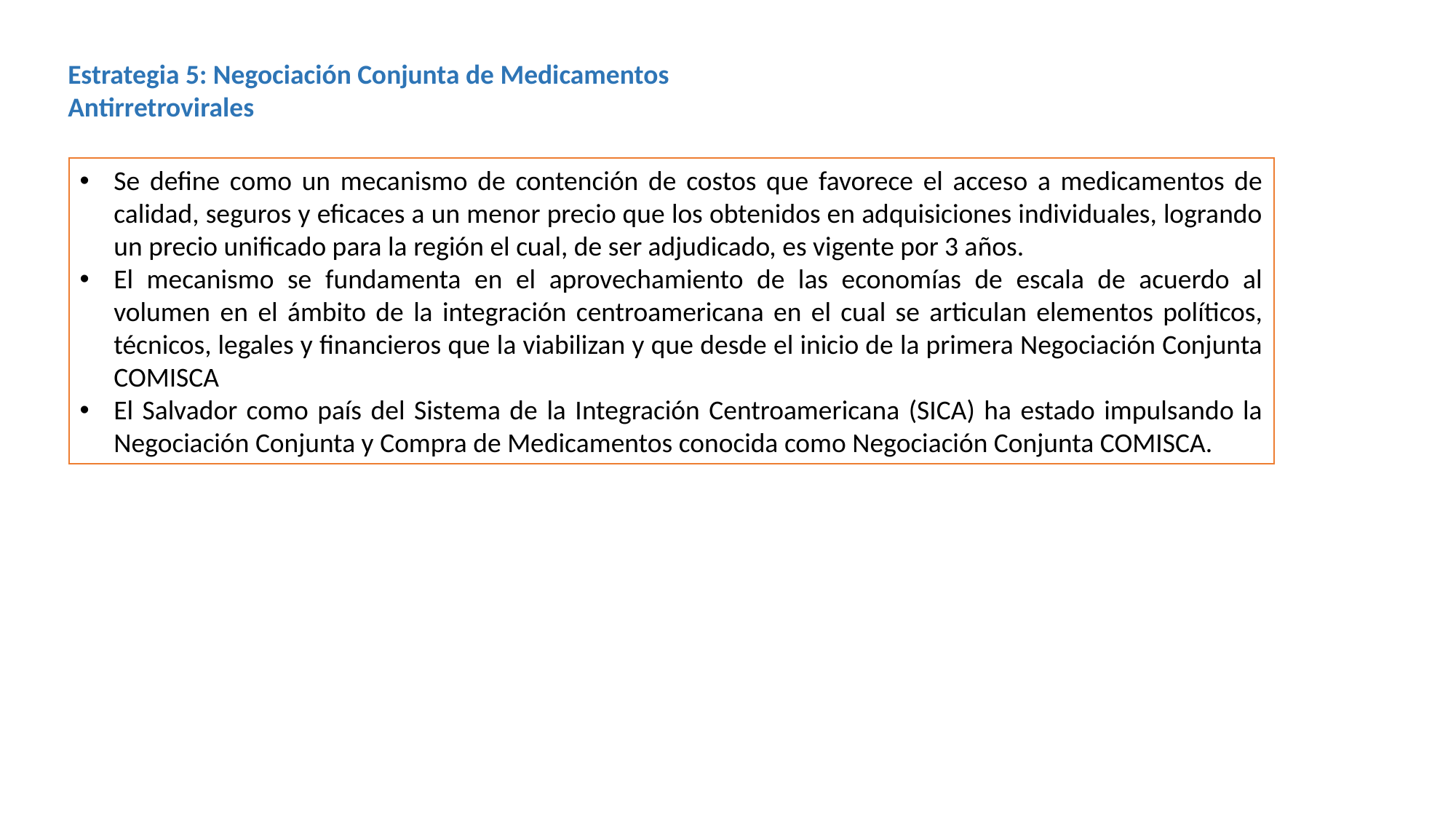

Estrategia 5: Negociación Conjunta de Medicamentos Antirretrovirales
Se define como un mecanismo de contención de costos que favorece el acceso a medicamentos de calidad, seguros y eficaces a un menor precio que los obtenidos en adquisiciones individuales, logrando un precio unificado para la región el cual, de ser adjudicado, es vigente por 3 años.
El mecanismo se fundamenta en el aprovechamiento de las economías de escala de acuerdo al volumen en el ámbito de la integración centroamericana en el cual se articulan elementos políticos, técnicos, legales y financieros que la viabilizan y que desde el inicio de la primera Negociación Conjunta COMISCA
El Salvador como país del Sistema de la Integración Centroamericana (SICA) ha estado impulsando la Negociación Conjunta y Compra de Medicamentos conocida como Negociación Conjunta COMISCA.